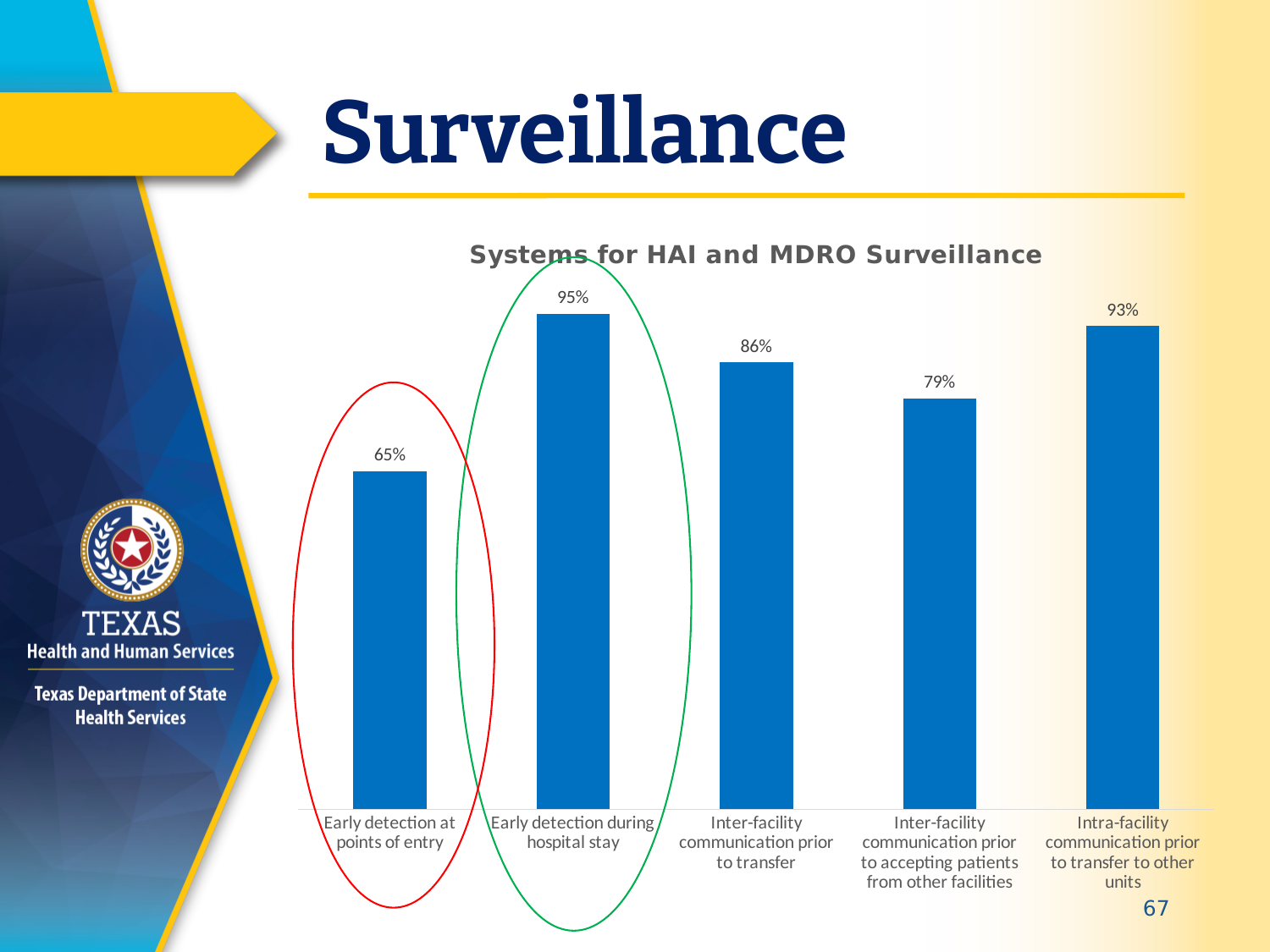

# Surveillance

### Chart: Systems for HAI and MDRO Surveillance

| Category | State |
|---|---|
| Early detection at points of entry | 0.6511627906976745 |
| Early detection during hospital stay | 0.9534883720930233 |
| Inter-facility communication prior to transfer | 0.8604651162790697 |
| Inter-facility communication prior to accepting patients from other facilities | 0.7906976744186046 |
| Intra-facility communication prior to transfer to other units | 0.9302325581395349 |

67